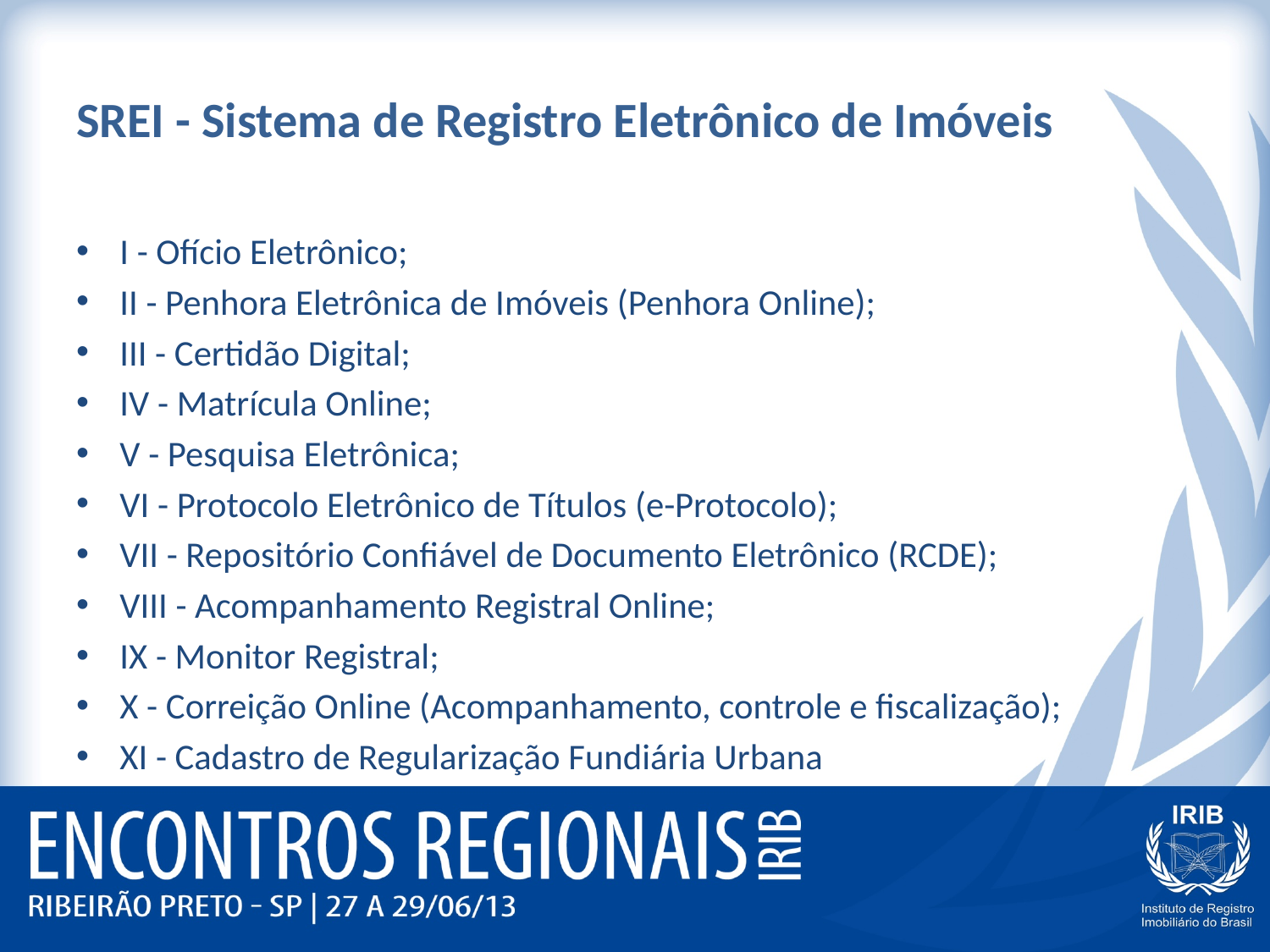

# SREI - Sistema de Registro Eletrônico de Imóveis
I - Ofício Eletrônico;
II - Penhora Eletrônica de Imóveis (Penhora Online);
III - Certidão Digital;
IV - Matrícula Online;
V - Pesquisa Eletrônica;
VI - Protocolo Eletrônico de Títulos (e-Protocolo);
VII - Repositório Confiável de Documento Eletrônico (RCDE);
VIII - Acompanhamento Registral Online;
IX - Monitor Registral;
X - Correição Online (Acompanhamento, controle e fiscalização);
XI - Cadastro de Regularização Fundiária Urbana